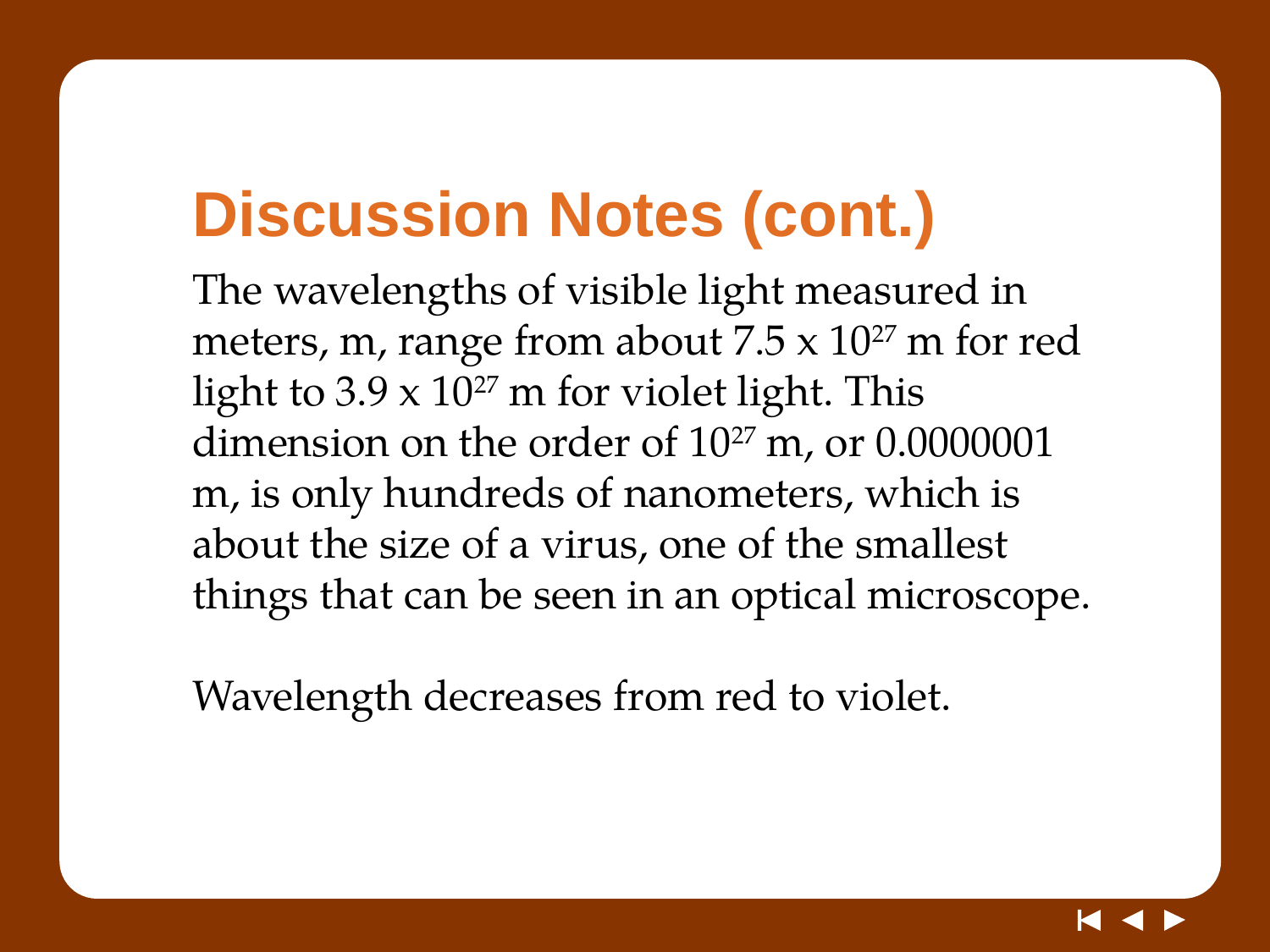

# Discussion Notes (cont.)
The wavelengths of visible light measured in meters, m, range from about 7.5 x 1027 m for red light to 3.9 x 1027 m for violet light. This dimension on the order of 1027 m, or 0.0000001 m, is only hundreds of nanometers, which is about the size of a virus, one of the smallest things that can be seen in an optical microscope.

Wavelength decreases from red to violet.